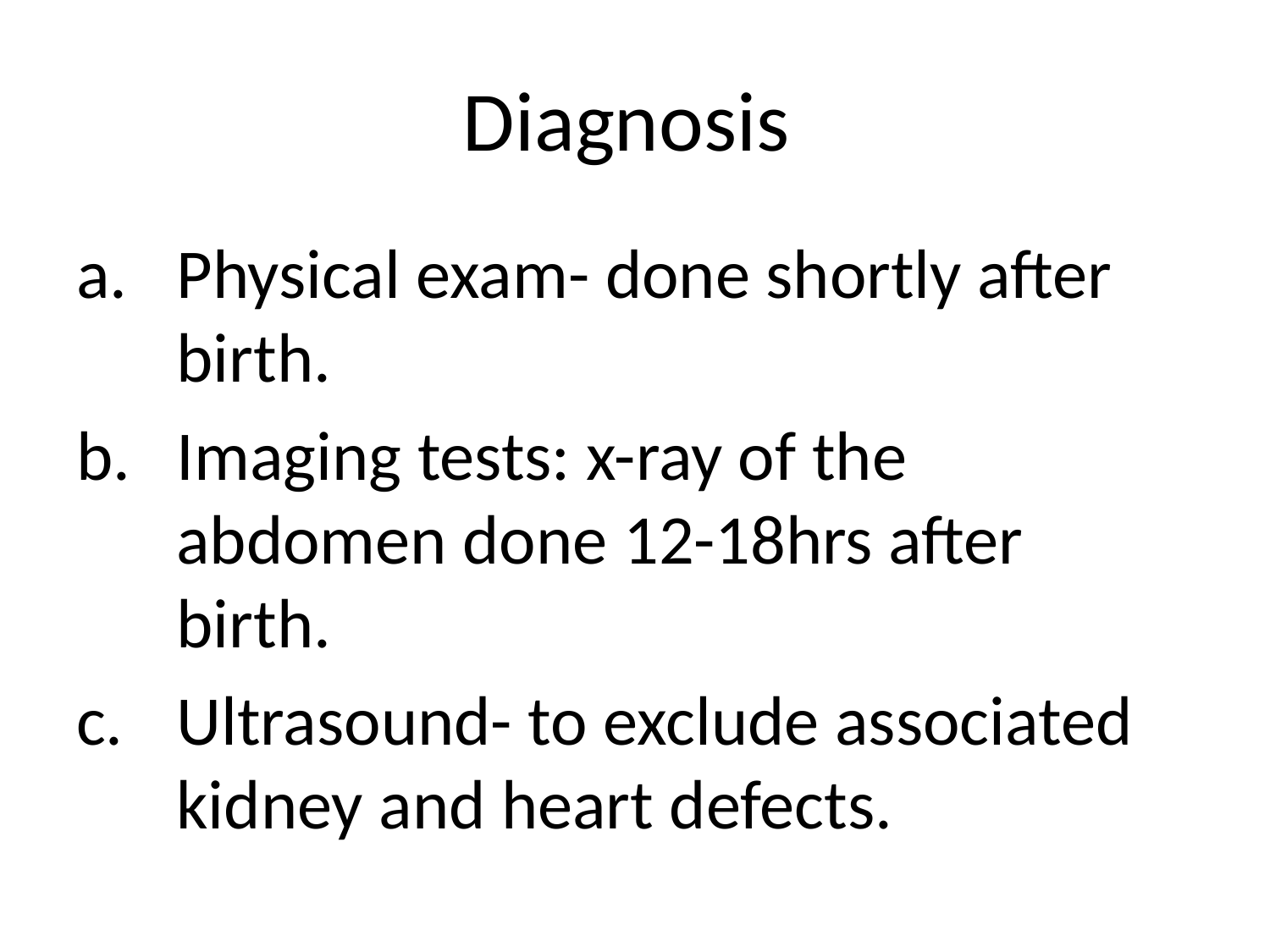

# Diagnosis
Physical exam- done shortly after birth.
Imaging tests: x-ray of the abdomen done 12-18hrs after birth.
Ultrasound- to exclude associated kidney and heart defects.